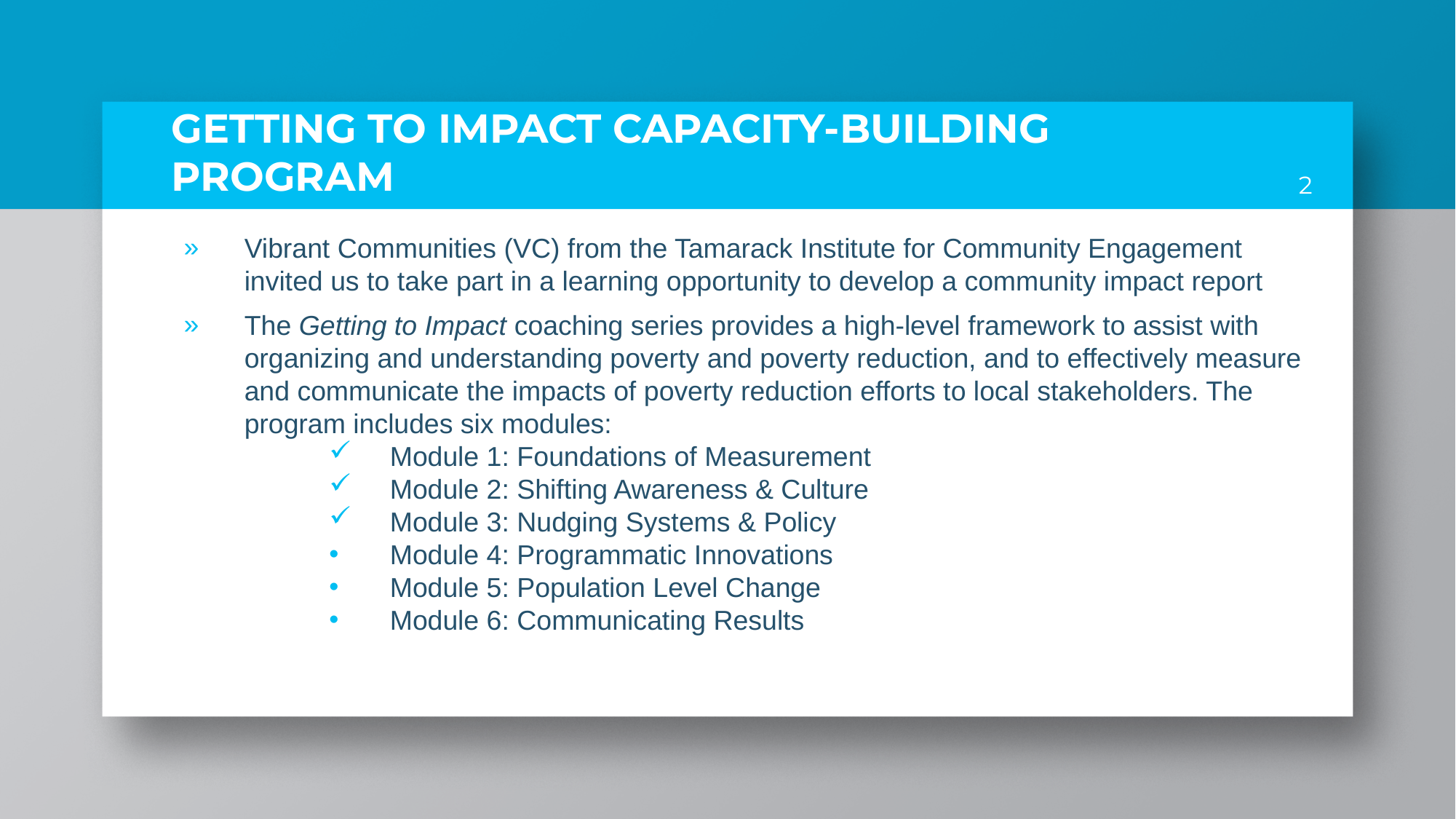

# GETTING TO IMPACT CAPACITY-BUILDING PROGRAM
2
Vibrant Communities (VC) from the Tamarack Institute for Community Engagement invited us to take part in a learning opportunity to develop a community impact report
The Getting to Impact coaching series provides a high-level framework to assist with organizing and understanding poverty and poverty reduction, and to effectively measure and communicate the impacts of poverty reduction efforts to local stakeholders. The program includes six modules:
Module 1: Foundations of Measurement
Module 2: Shifting Awareness & Culture
Module 3: Nudging Systems & Policy
Module 4: Programmatic Innovations
Module 5: Population Level Change
Module 6: Communicating Results